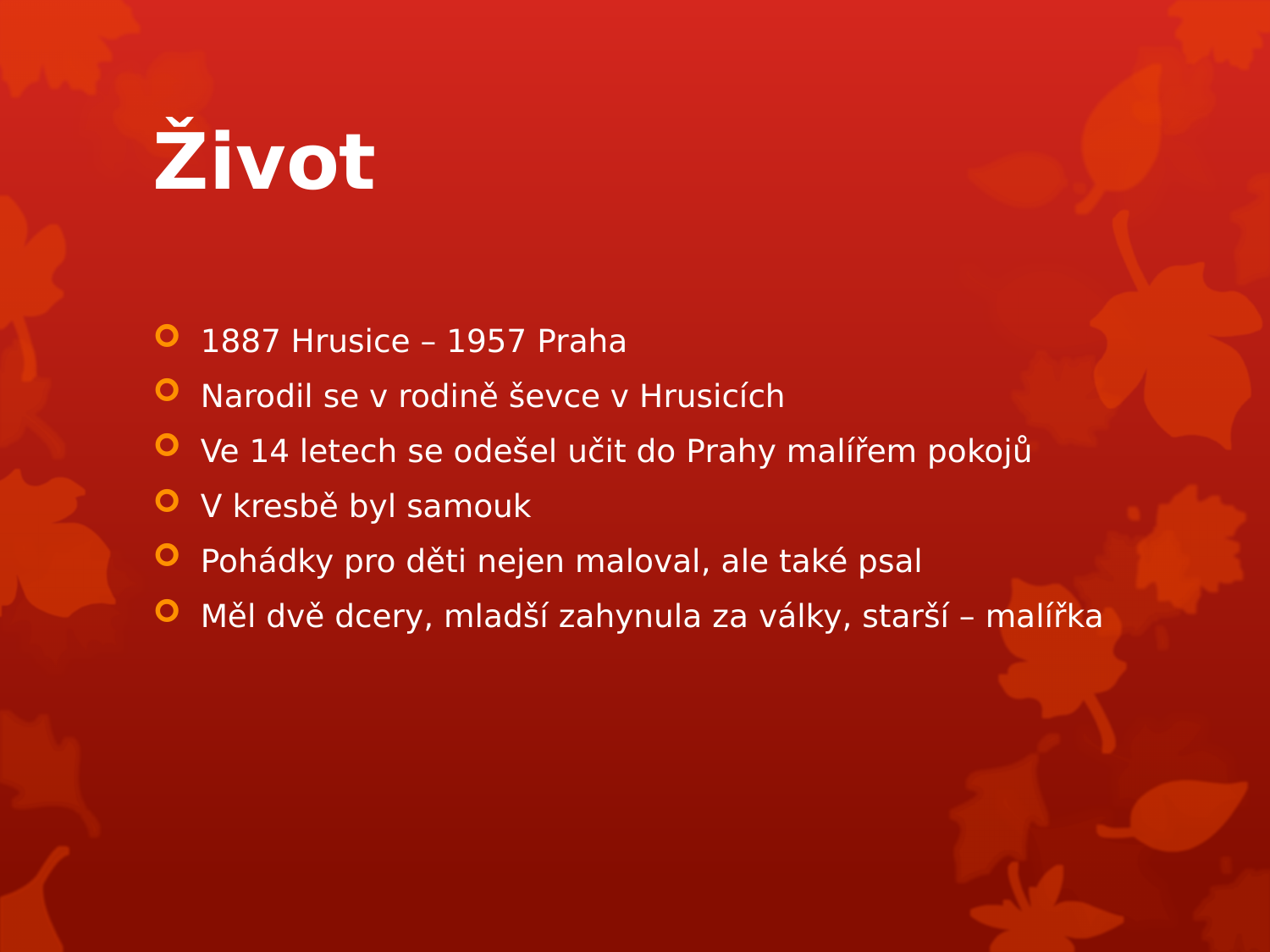

# Život
1887 Hrusice – 1957 Praha
Narodil se v rodině ševce v Hrusicích
Ve 14 letech se odešel učit do Prahy malířem pokojů
V kresbě byl samouk
Pohádky pro děti nejen maloval, ale také psal
Měl dvě dcery, mladší zahynula za války, starší – malířka